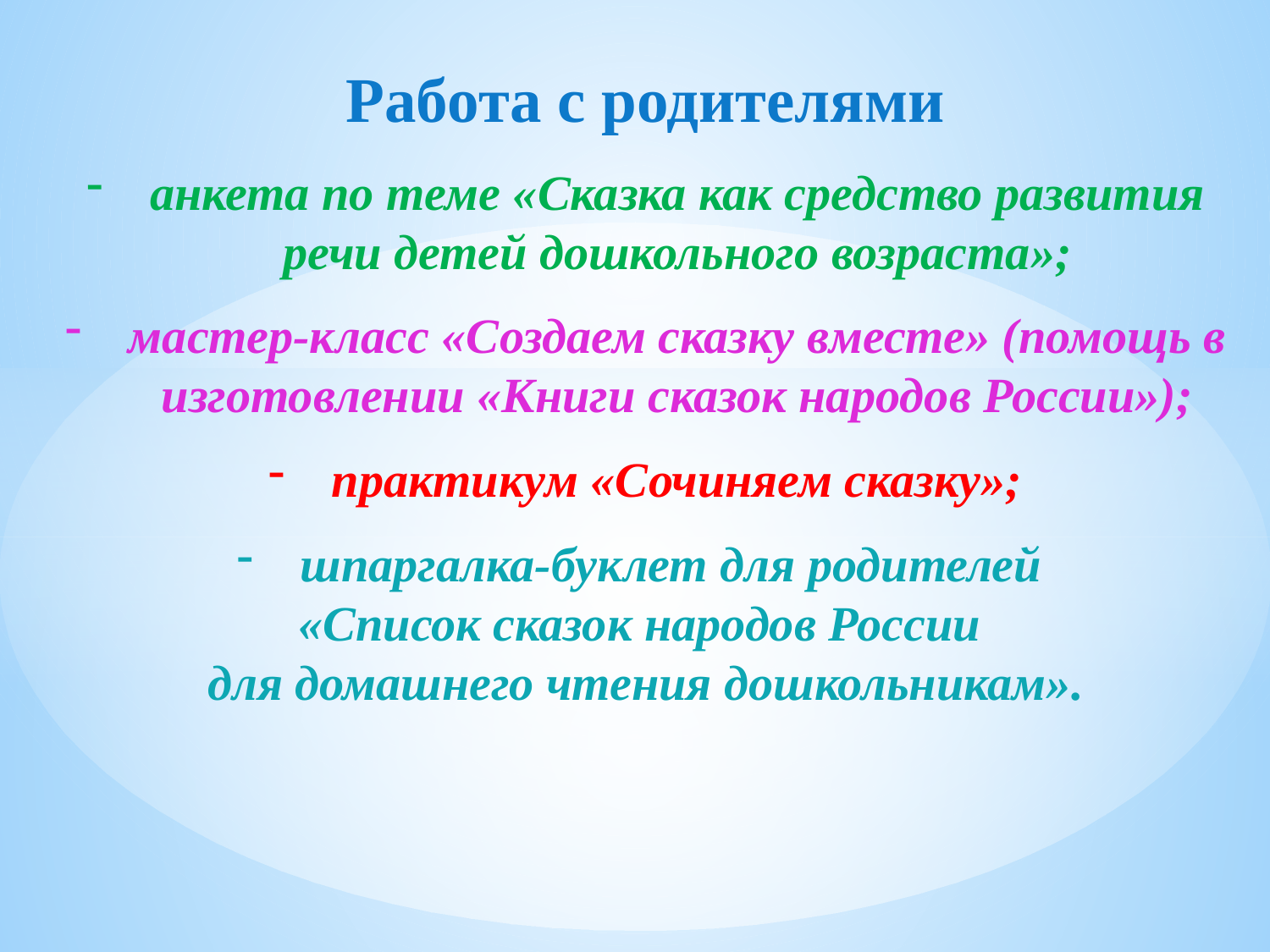

Работа с родителями

анкета по теме «Сказка как средство развития речи детей дошкольного возраста»;

мастер-класс «Создаем сказку вместе» (помощь в изготовлении «Книги сказок народов России»);

практикум «Сочиняем сказку»;

шпаргалка-буклет для родителей
«Список сказок народов России
для домашнего чтения дошкольникам».